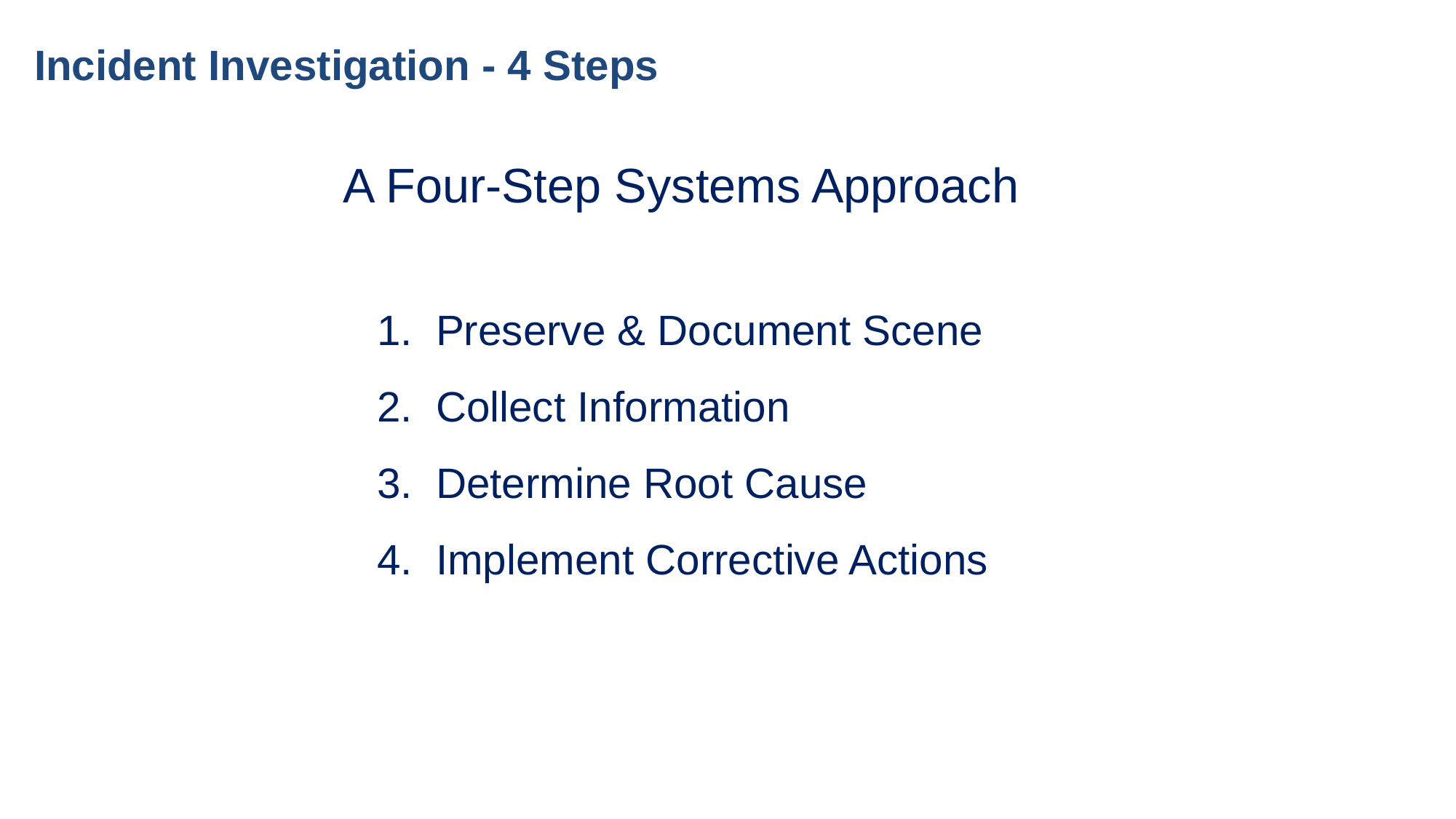

# Incident Investigation - 4 Steps
A Four-Step Systems Approach

1.  Preserve & Document Scene
2.  Collect Information
3.  Determine Root Cause
4.  Implement Corrective Actions